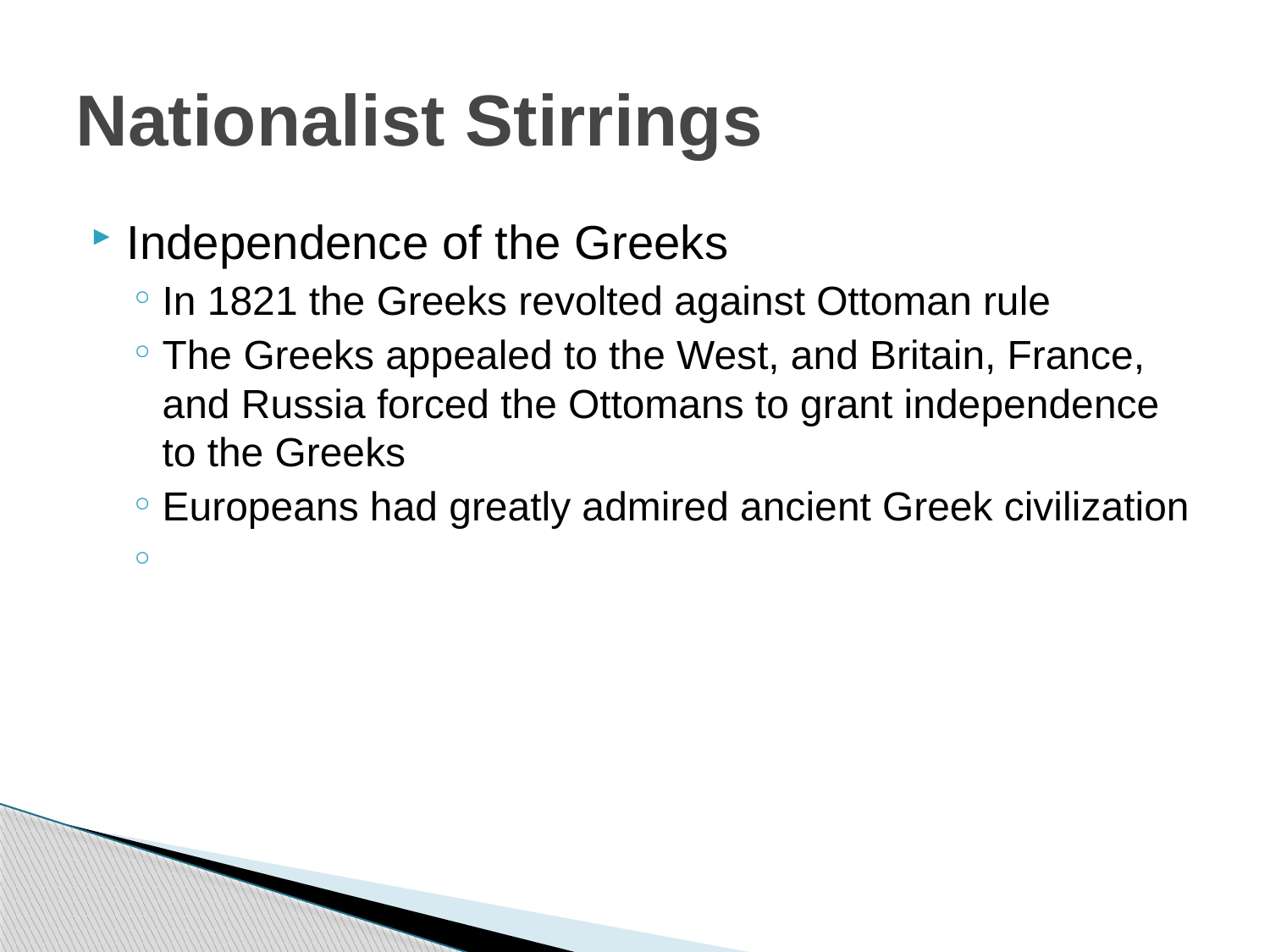

# Nationalist Stirrings
Independence of the Greeks
In 1821 the Greeks revolted against Ottoman rule
The Greeks appealed to the West, and Britain, France, and Russia forced the Ottomans to grant independence to the Greeks
Europeans had greatly admired ancient Greek civilization